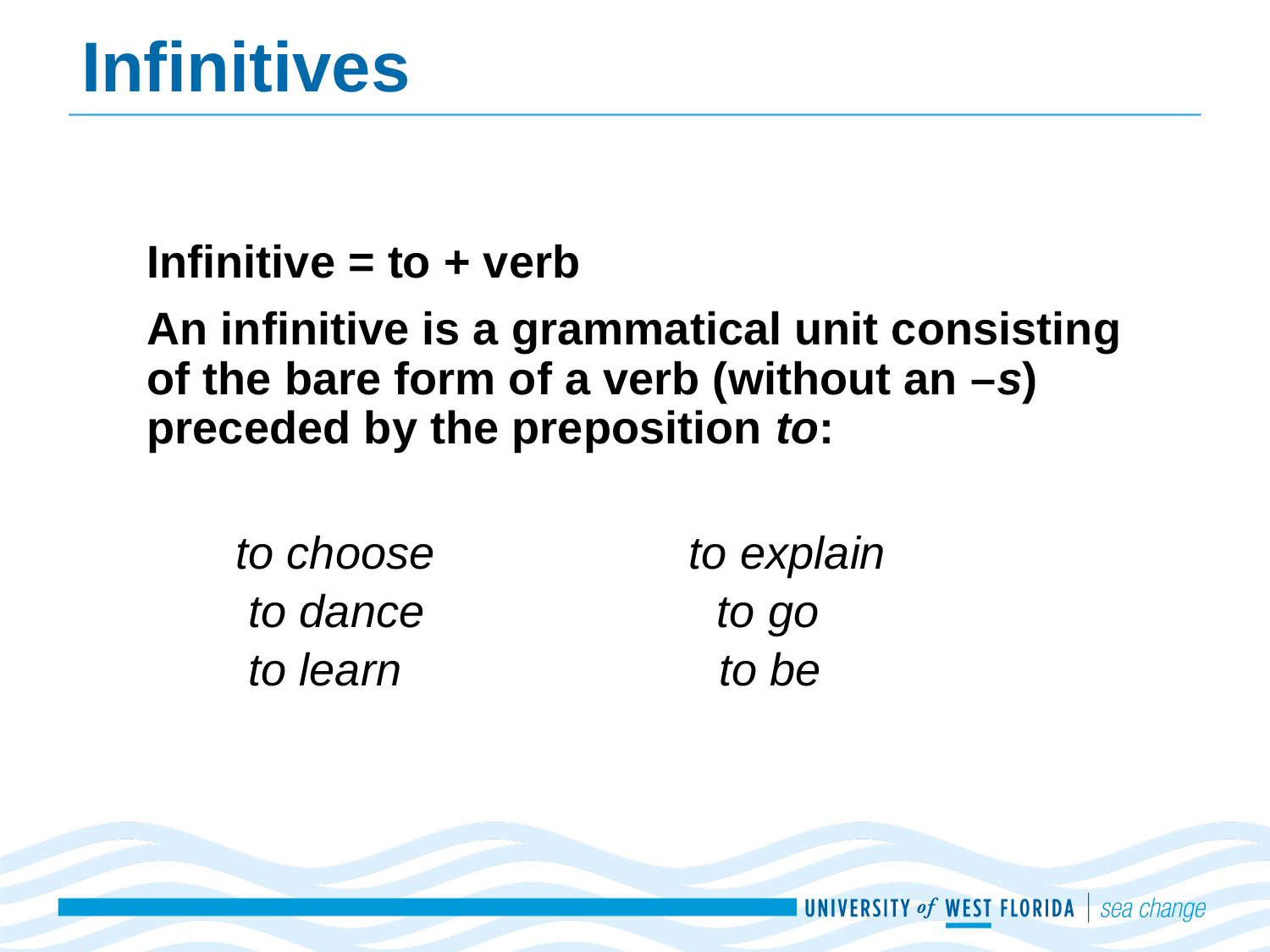

# Infinitives
Infinitive = to + verb
An infinitive is a grammatical unit consisting of the bare form of a verb (without an –s) preceded by the preposition to:

  to choose                    to explain
   to dance                       to go
   to learn                         to be